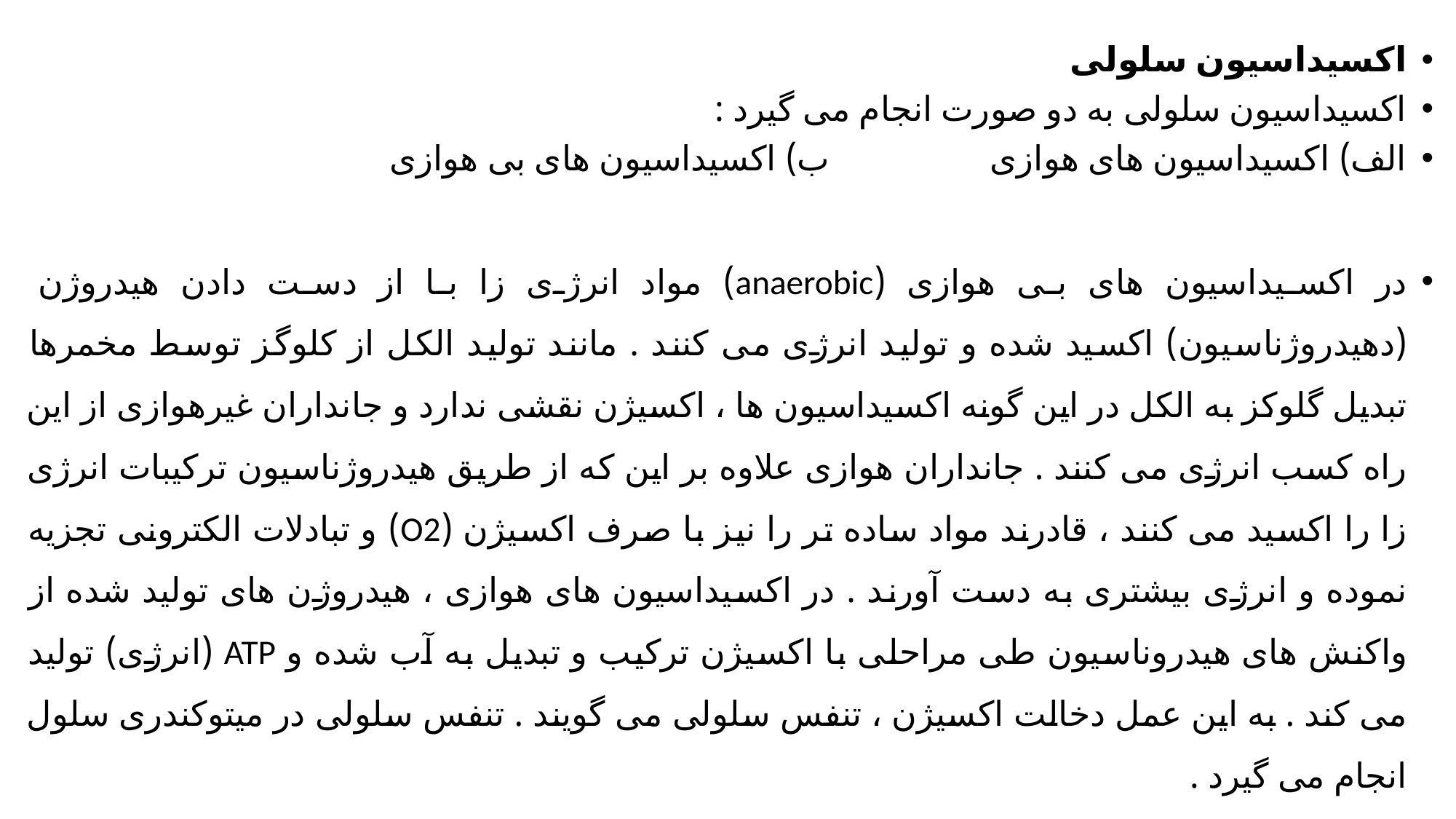

اکسیداسیون سلولی
اکسیداسیون سلولی به دو صورت انجام می گیرد :
الف) اکسیداسیون های هوازی                  ب) اکسیداسیون های بی هوازی

در اکسیداسیون های بی هوازی (anaerobic) مواد انرژی زا با از دست دادن هیدروژن (دهیدروژناسیون) اکسید شده و تولید انرژی می کنند . مانند تولید الکل از کلوگز توسط مخمرها تبدیل گلوکز به الکل در این گونه اکسیداسیون ها ، اکسیژن نقشی ندارد و جانداران غیرهوازی از این راه کسب انرژی می کنند . جانداران هوازی علاوه بر این که از طریق هیدروژناسیون ترکیبات انرژی زا را اکسید می کنند ، قادرند مواد ساده تر را نیز با صرف اکسیژن (O2) و تبادلات الکترونی تجزیه نموده و انرژی بیشتری به دست آورند . در اکسیداسیون های هوازی ، هیدروژن های تولید شده از واکنش های هیدروناسیون طی مراحلی با اکسیژن ترکیب و تبدیل به آب شده و ATP (انرژی) تولید می کند . به این عمل دخالت اکسیژن ، تنفس سلولی می گویند . تنفس سلولی در میتوکندری سلول انجام می گیرد .